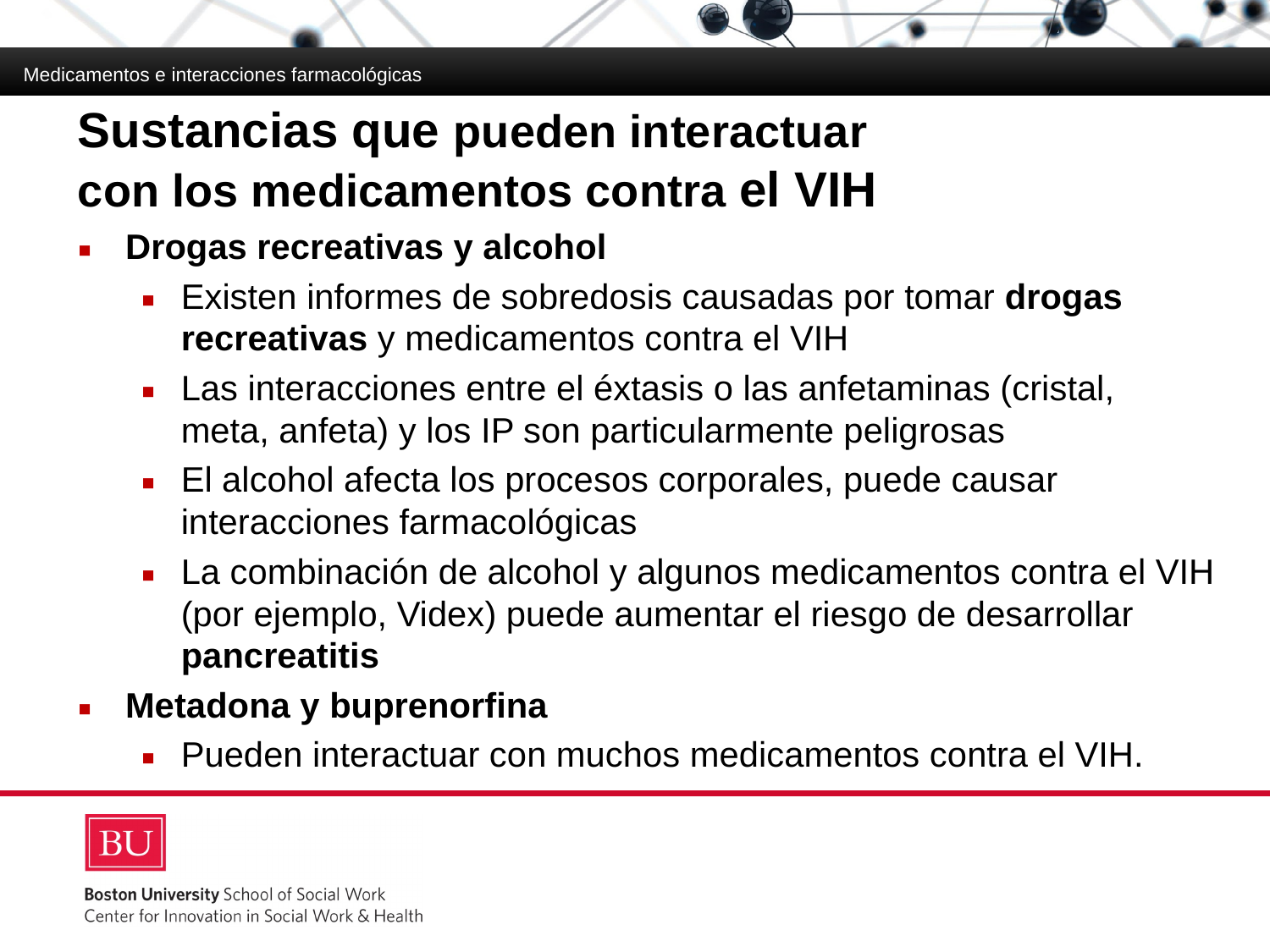

Medicamentos e interacciones farmacológicas
# Sustancias que pueden interactuar con los medicamentos contra el VIH
Drogas recreativas y alcohol
Existen informes de sobredosis causadas por tomar drogas recreativas y medicamentos contra el VIH
Las interacciones entre el éxtasis o las anfetaminas (cristal,
meta, anfeta) y los IP son particularmente peligrosas
El alcohol afecta los procesos corporales, puede causar interacciones farmacológicas
La combinación de alcohol y algunos medicamentos contra el VIH (por ejemplo, Videx) puede aumentar el riesgo de desarrollar pancreatitis
Metadona y buprenorfina
Pueden interactuar con muchos medicamentos contra el VIH.